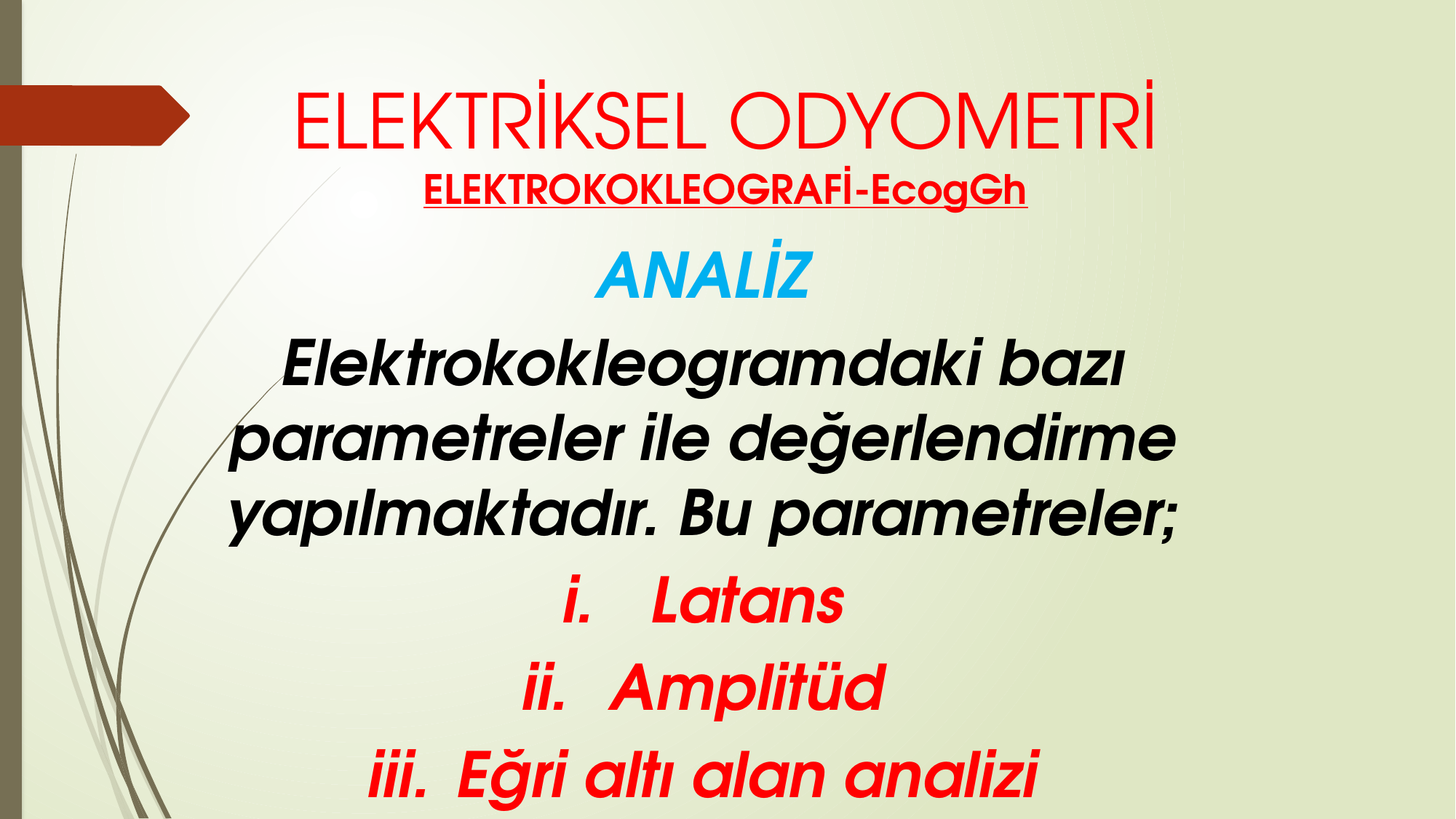

# ELEKTRİKSEL ODYOMETRİ ELEKTROKOKLEOGRAFİ-EcogGh
ANALİZ
Elektrokokleogramdaki bazı parametreler ile değerlendirme yapılmaktadır. Bu parametreler;
i.	Latans
ii.	Amplitüd
iii.	Eğri altı alan analizi